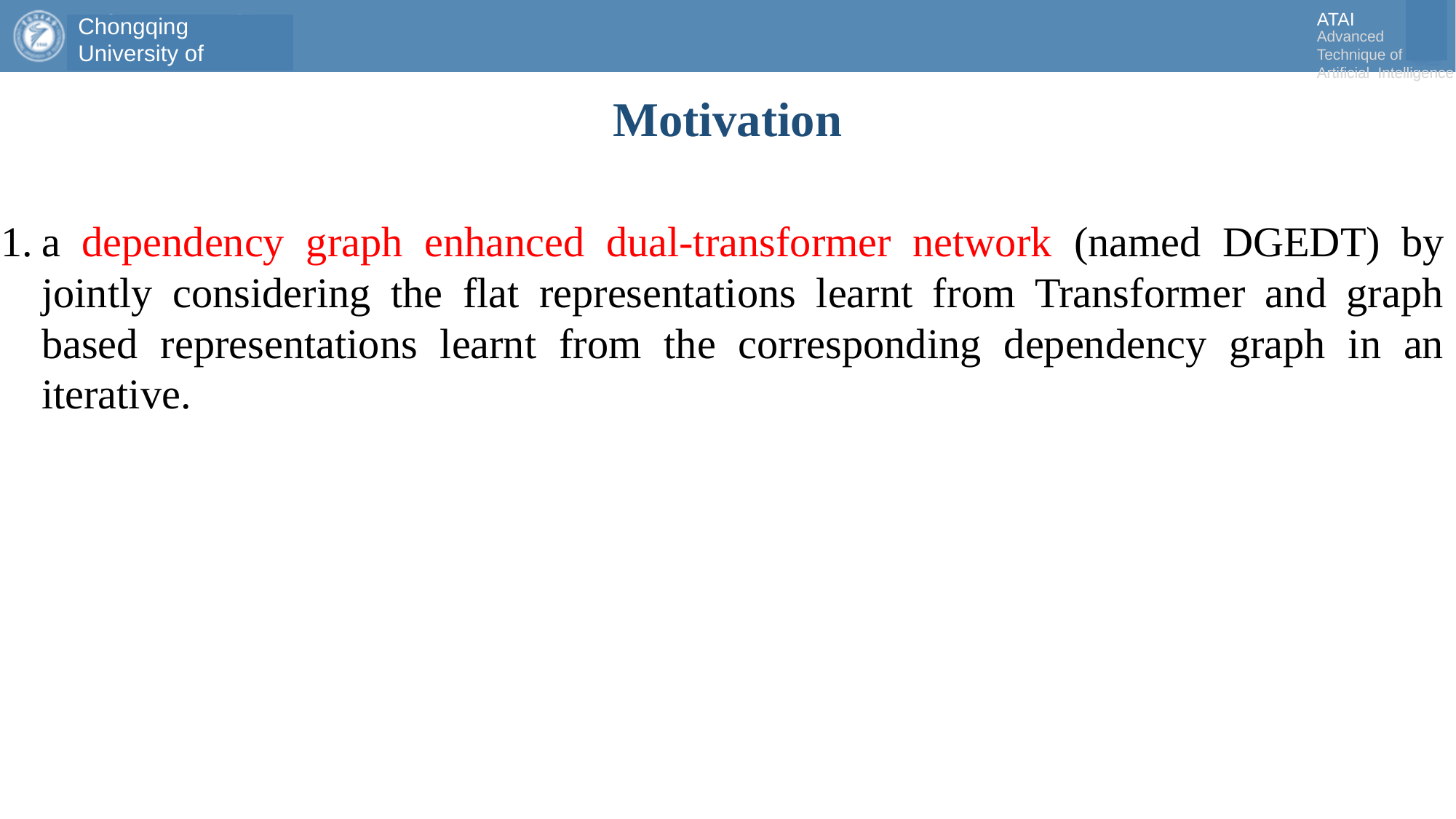

# Motivation
a dependency graph enhanced dual-transformer network (named DGEDT) by jointly considering the flat representations learnt from Transformer and graph based representations learnt from the corresponding dependency graph in an iterative.